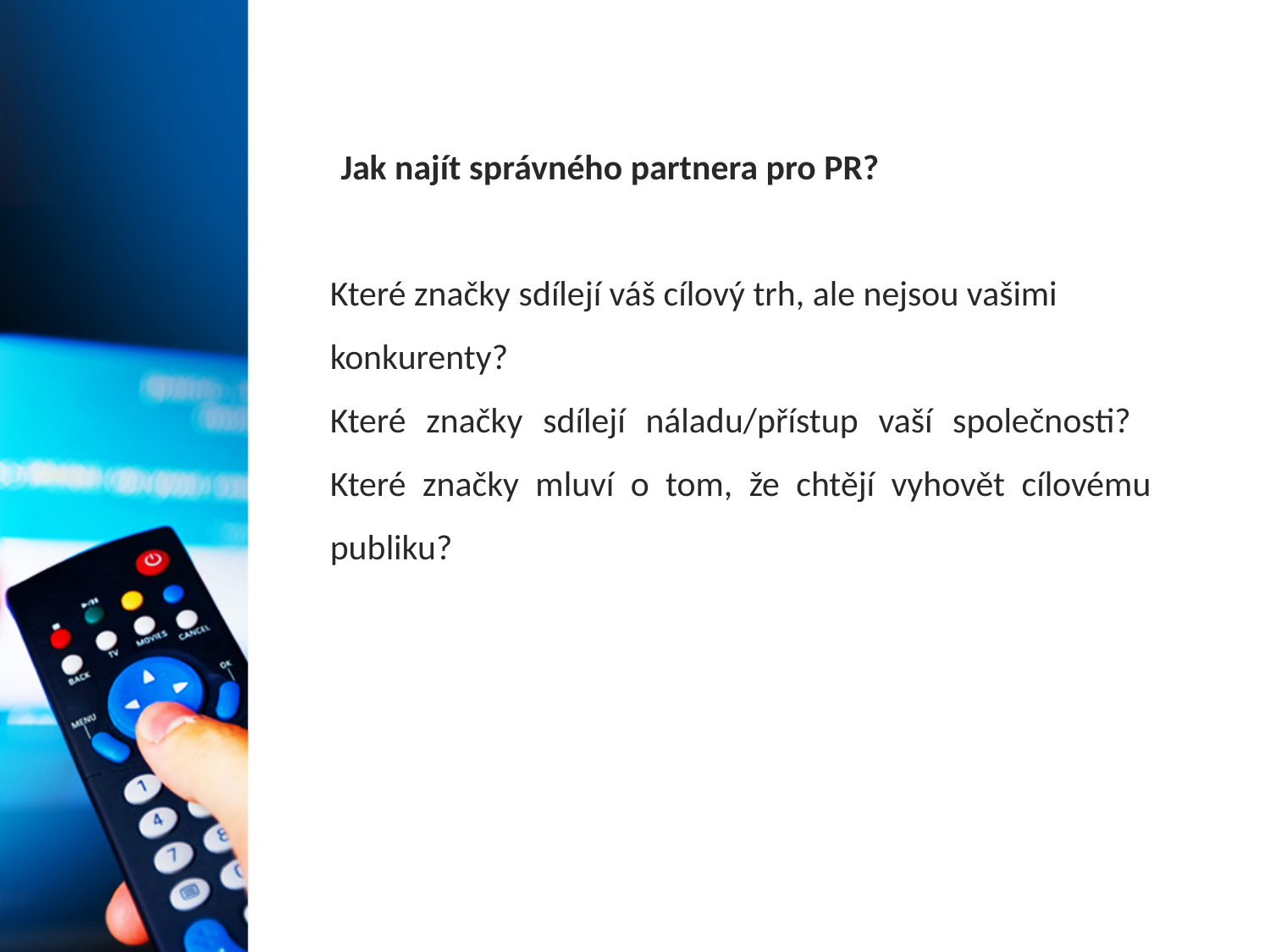

# Jak najít správného partnera pro PR?
Které značky sdílejí váš cílový trh, ale nejsou vašimi
konkurenty?
Které značky sdílejí náladu/přístup vaší společnosti?
Které značky mluví o tom, že chtějí vyhovět cílovému publiku?